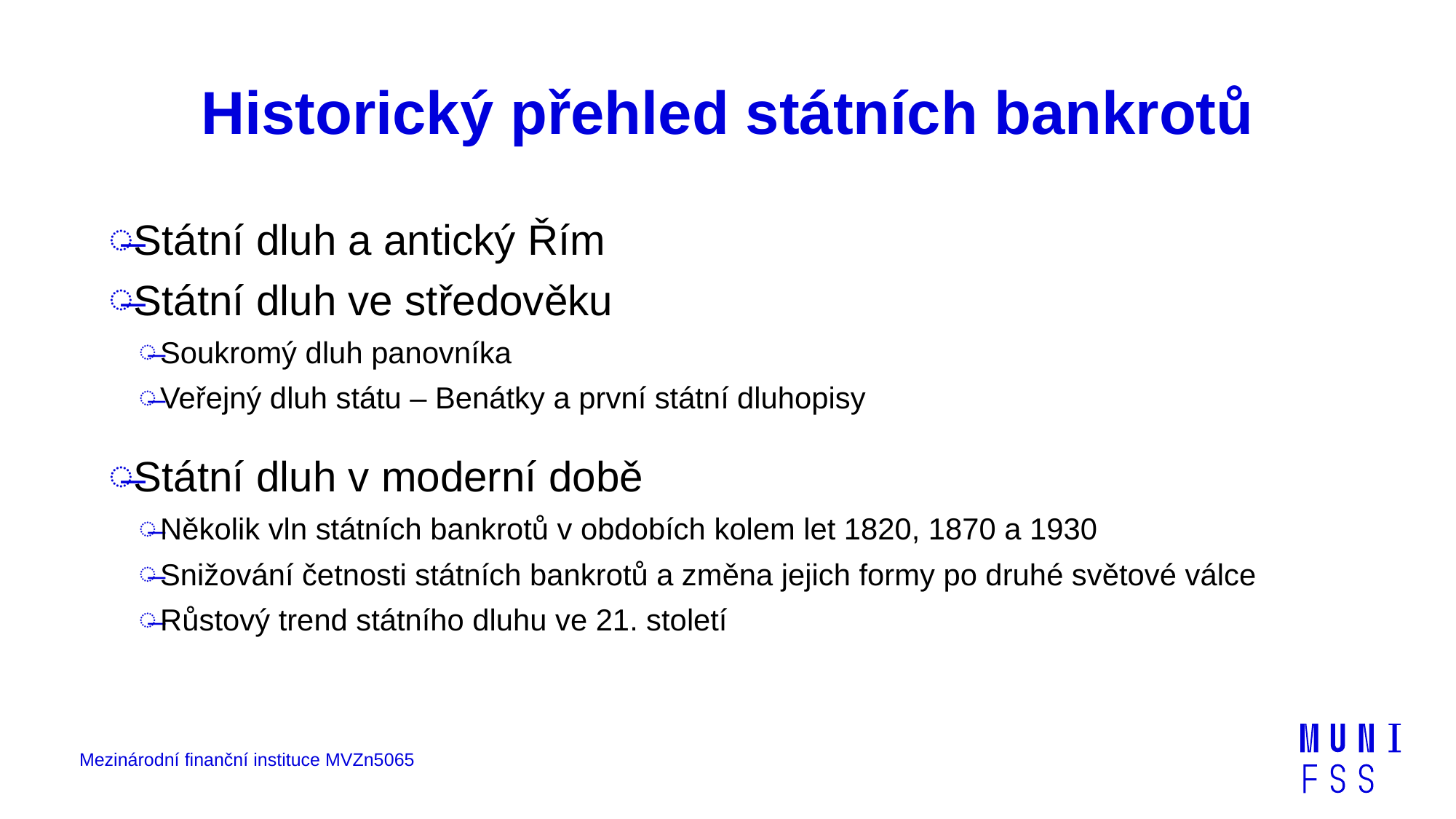

# Historický přehled státních bankrotů
Státní dluh a antický Řím
Státní dluh ve středověku
Soukromý dluh panovníka
Veřejný dluh státu – Benátky a první státní dluhopisy
Státní dluh v moderní době
Několik vln státních bankrotů v obdobích kolem let 1820, 1870 a 1930
Snižování četnosti státních bankrotů a změna jejich formy po druhé světové válce
Růstový trend státního dluhu ve 21. století
Mezinárodní finanční instituce MVZn5065